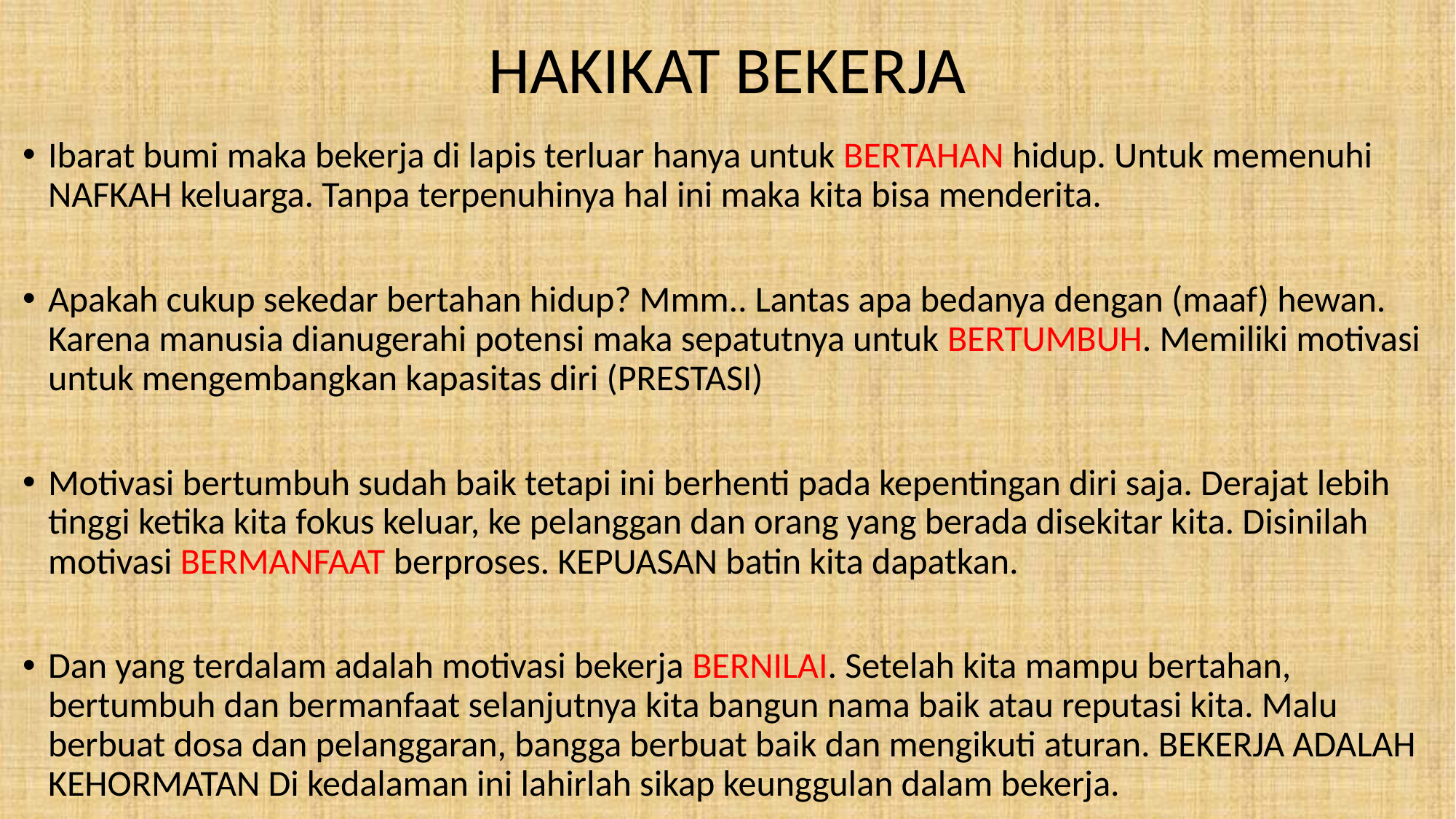

# HAKIKAT BEKERJA
Ibarat bumi maka bekerja di lapis terluar hanya untuk BERTAHAN hidup. Untuk memenuhi NAFKAH keluarga. Tanpa terpenuhinya hal ini maka kita bisa menderita.

Apakah cukup sekedar bertahan hidup? Mmm.. Lantas apa bedanya dengan (maaf) hewan. Karena manusia dianugerahi potensi maka sepatutnya untuk BERTUMBUH. Memiliki motivasi untuk mengembangkan kapasitas diri (PRESTASI)

Motivasi bertumbuh sudah baik tetapi ini berhenti pada kepentingan diri saja. Derajat lebih tinggi ketika kita fokus keluar, ke pelanggan dan orang yang berada disekitar kita. Disinilah motivasi BERMANFAAT berproses. KEPUASAN batin kita dapatkan.

Dan yang terdalam adalah motivasi bekerja BERNILAI. Setelah kita mampu bertahan, bertumbuh dan bermanfaat selanjutnya kita bangun nama baik atau reputasi kita. Malu berbuat dosa dan pelanggaran, bangga berbuat baik dan mengikuti aturan. BEKERJA ADALAH KEHORMATAN Di kedalaman ini lahirlah sikap keunggulan dalam bekerja.